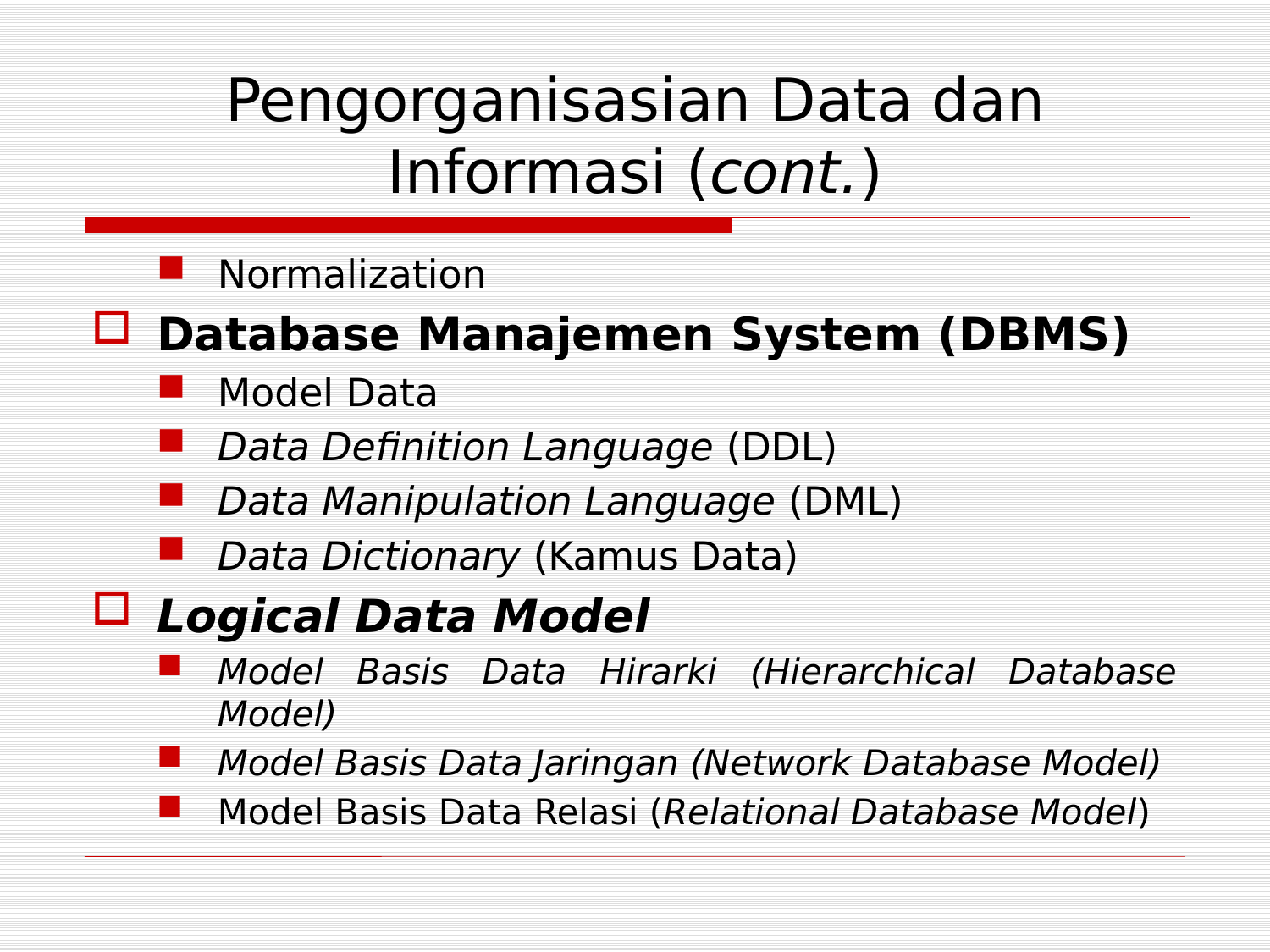

# Pengorganisasian Data dan Informasi (cont.)
Normalization
Database Manajemen System (DBMS)
Model Data
Data Definition Language (DDL)
Data Manipulation Language (DML)
Data Dictionary (Kamus Data)
Logical Data Model
Model Basis Data Hirarki (Hierarchical Database Model)
Model Basis Data Jaringan (Network Database Model)
Model Basis Data Relasi (Relational Database Model)